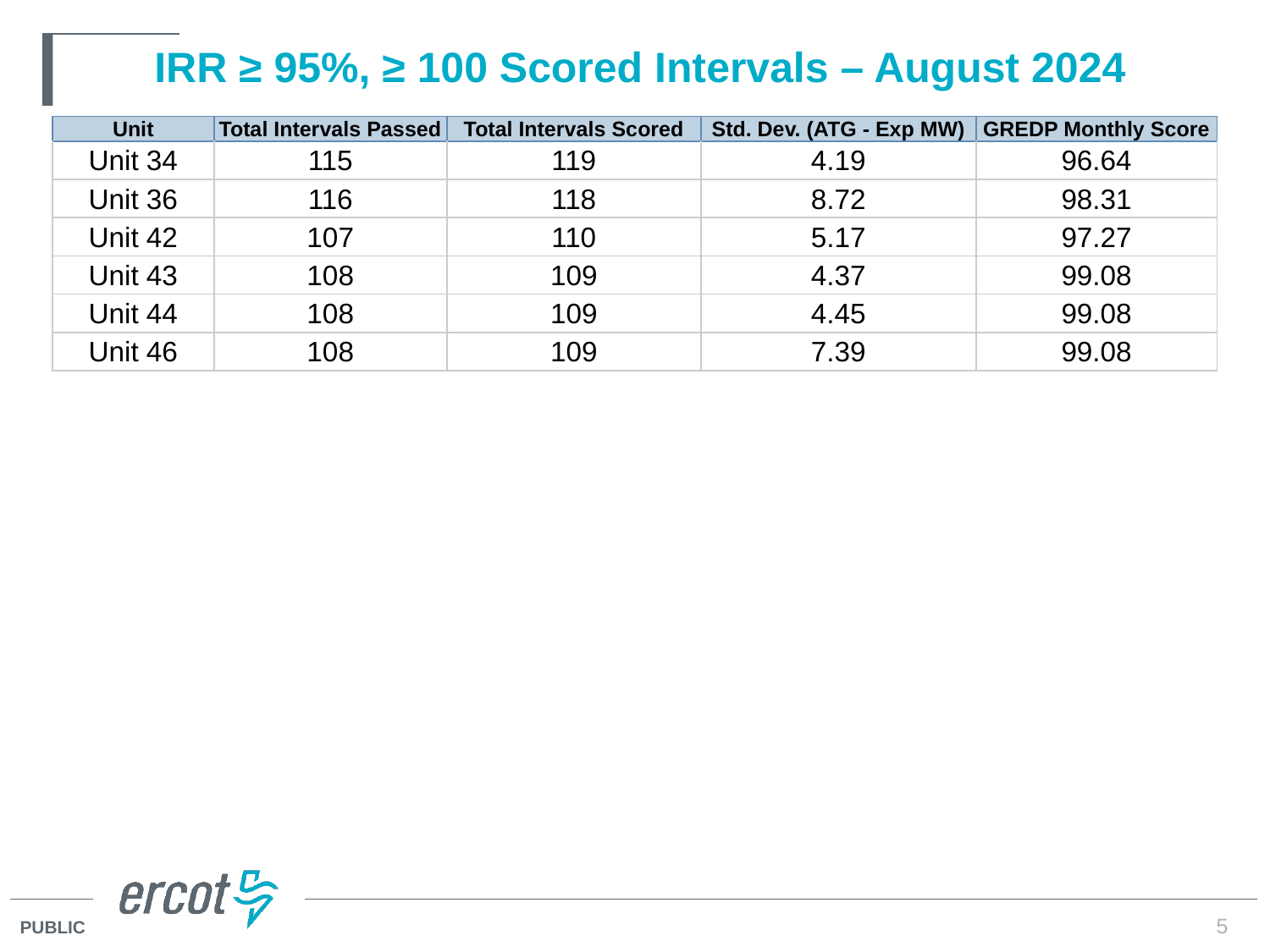

# IRR ≥ 95%, ≥ 100 Scored Intervals – August 2024
| Unit | Total Intervals Passed | Total Intervals Scored | Std. Dev. (ATG - Exp MW) | GREDP Monthly Score |
| --- | --- | --- | --- | --- |
| Unit 34 | 115 | 119 | 4.19 | 96.64 |
| Unit 36 | 116 | 118 | 8.72 | 98.31 |
| Unit 42 | 107 | 110 | 5.17 | 97.27 |
| Unit 43 | 108 | 109 | 4.37 | 99.08 |
| Unit 44 | 108 | 109 | 4.45 | 99.08 |
| Unit 46 | 108 | 109 | 7.39 | 99.08 |
5